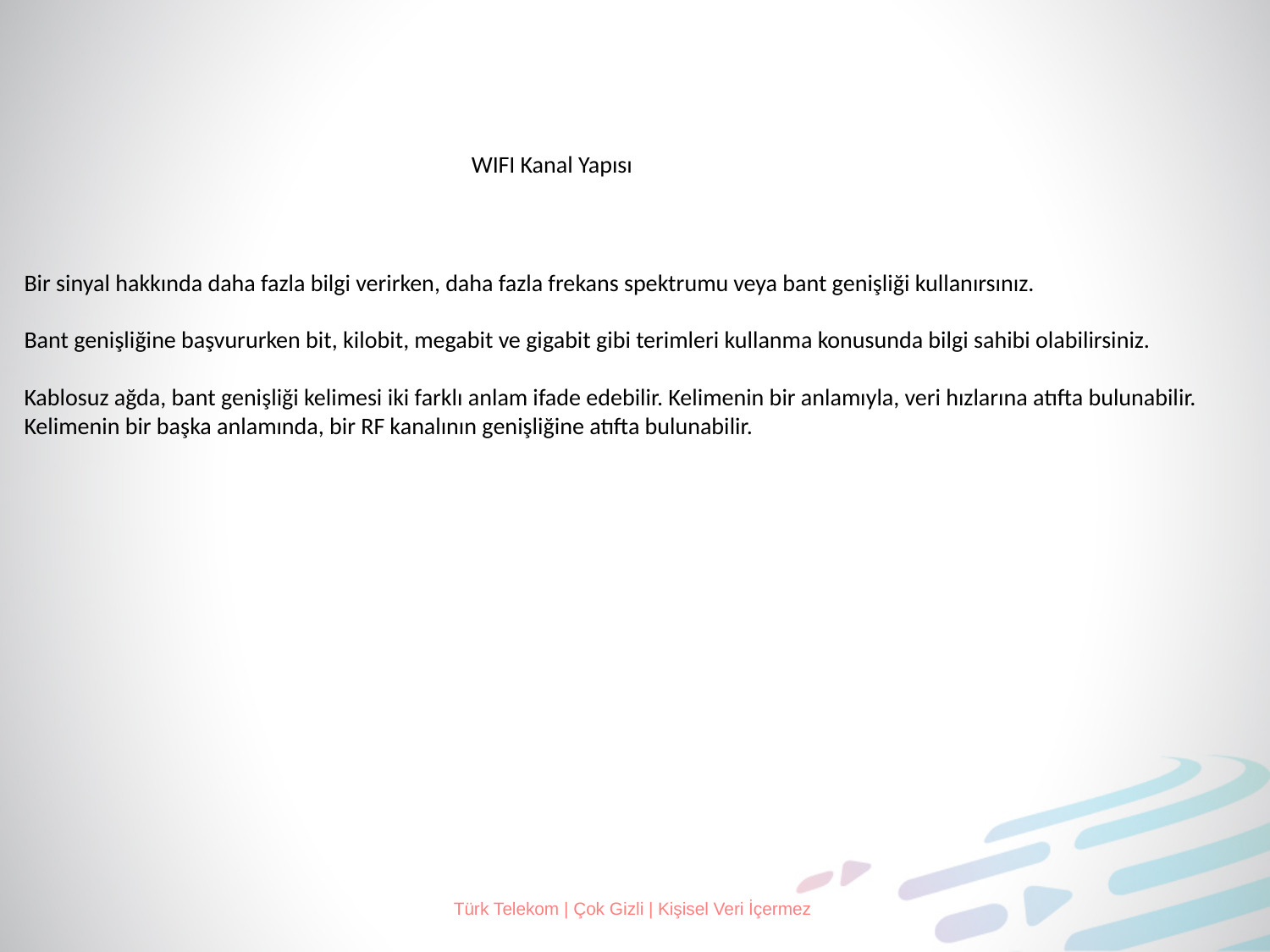

WIFI Kanal Yapısı
Bir sinyal hakkında daha fazla bilgi verirken, daha fazla frekans spektrumu veya bant genişliği kullanırsınız.

Bant genişliğine başvururken bit, kilobit, megabit ve gigabit gibi terimleri kullanma konusunda bilgi sahibi olabilirsiniz.

Kablosuz ağda, bant genişliği kelimesi iki farklı anlam ifade edebilir. Kelimenin bir anlamıyla, veri hızlarına atıfta bulunabilir. Kelimenin bir başka anlamında, bir RF kanalının genişliğine atıfta bulunabilir.
Türk Telekom | Çok Gizli | Kişisel Veri İçermez